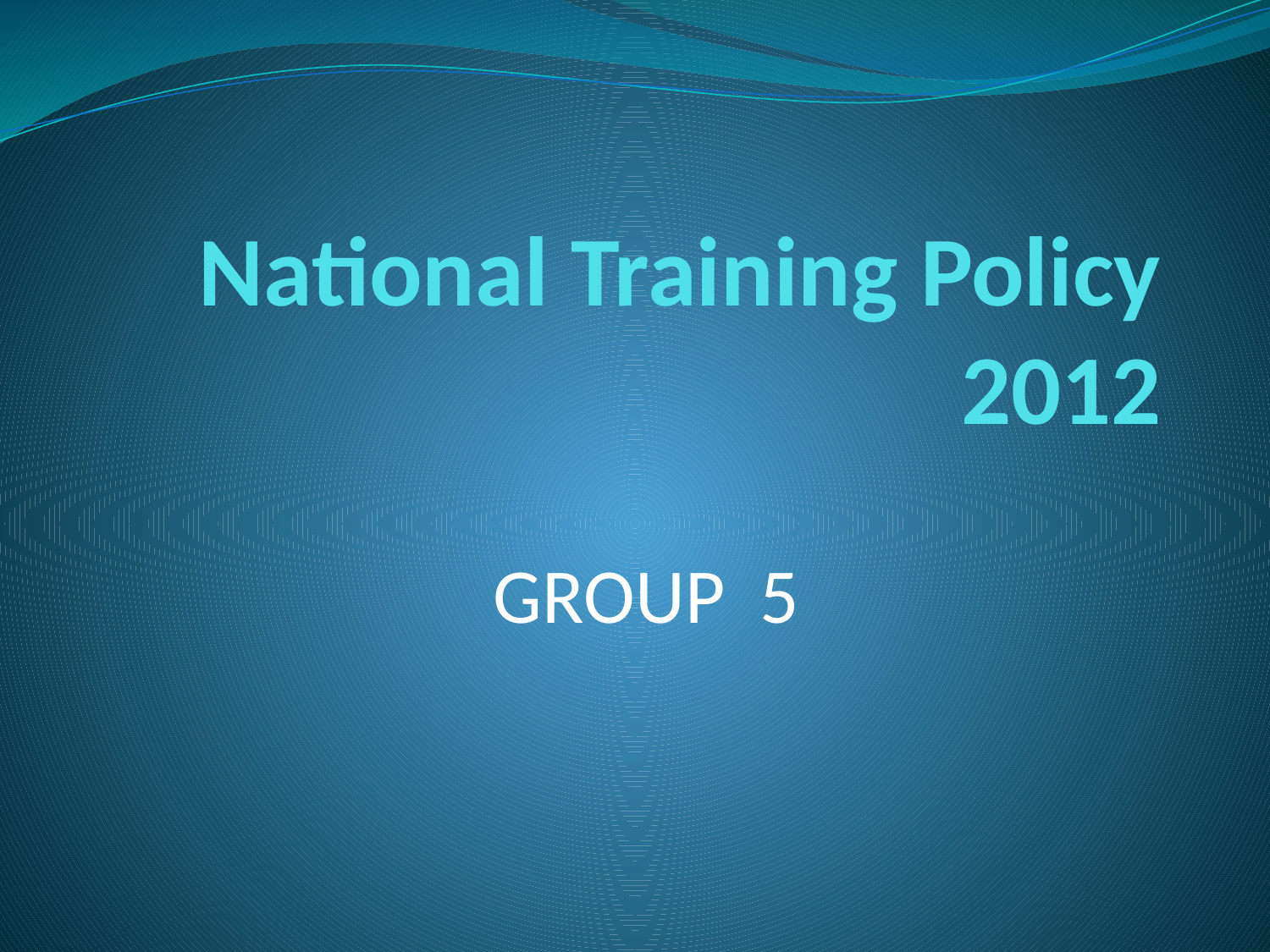

# National Training Policy 2012
GROUP  5